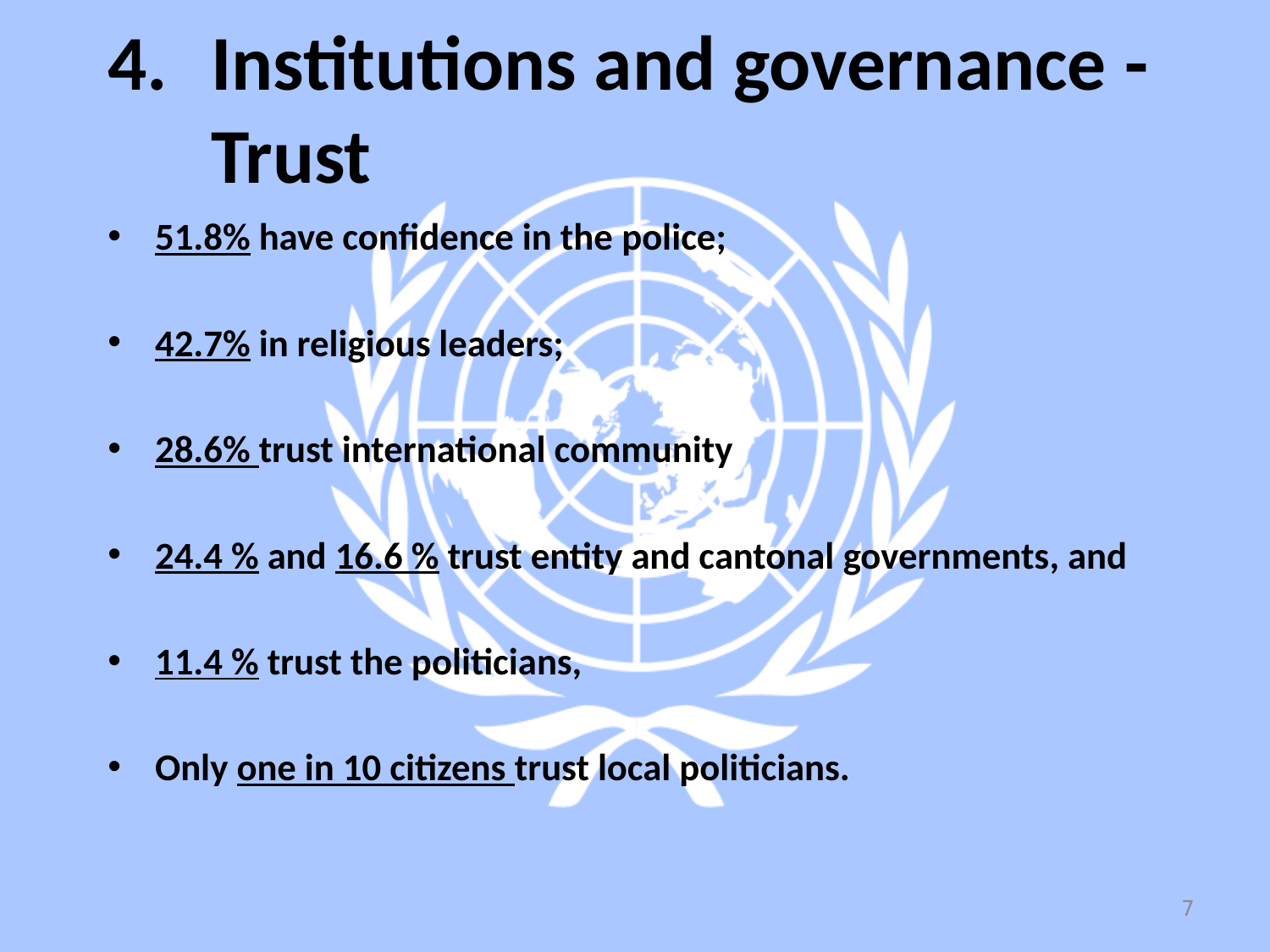

# 4.	Institutions and governance - Trust
51.8% have confidence in the police;

42.7% in religious leaders;

28.6% trust international community

24.4 % and 16.6 % trust entity and cantonal governments, and

11.4 % trust the politicians,

Only one in 10 citizens trust local politicians.

7